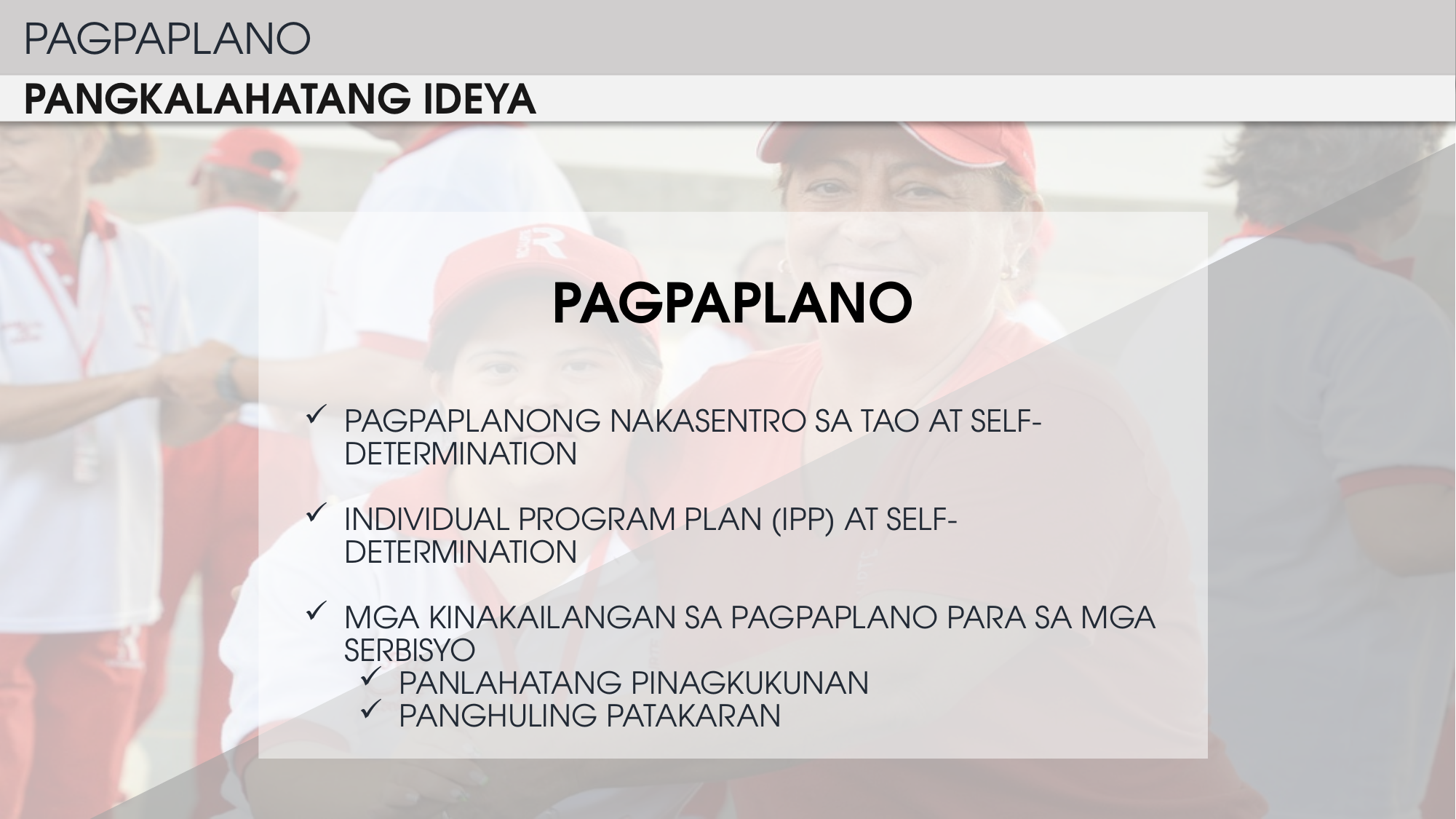

PAGPAPLANO
PANGKALAHATANG IDEYA

PAGPAPLANO
PAGPAPLANONG NAKASENTRO SA TAO AT SELF-DETERMINATION

INDIVIDUAL PROGRAM PLAN (IPP) AT SELF-DETERMINATION

MGA KINAKAILANGAN SA PAGPAPLANO PARA SA MGA SERBISYO
PANLAHATANG PINAGKUKUNAN
PANGHULING PATAKARAN